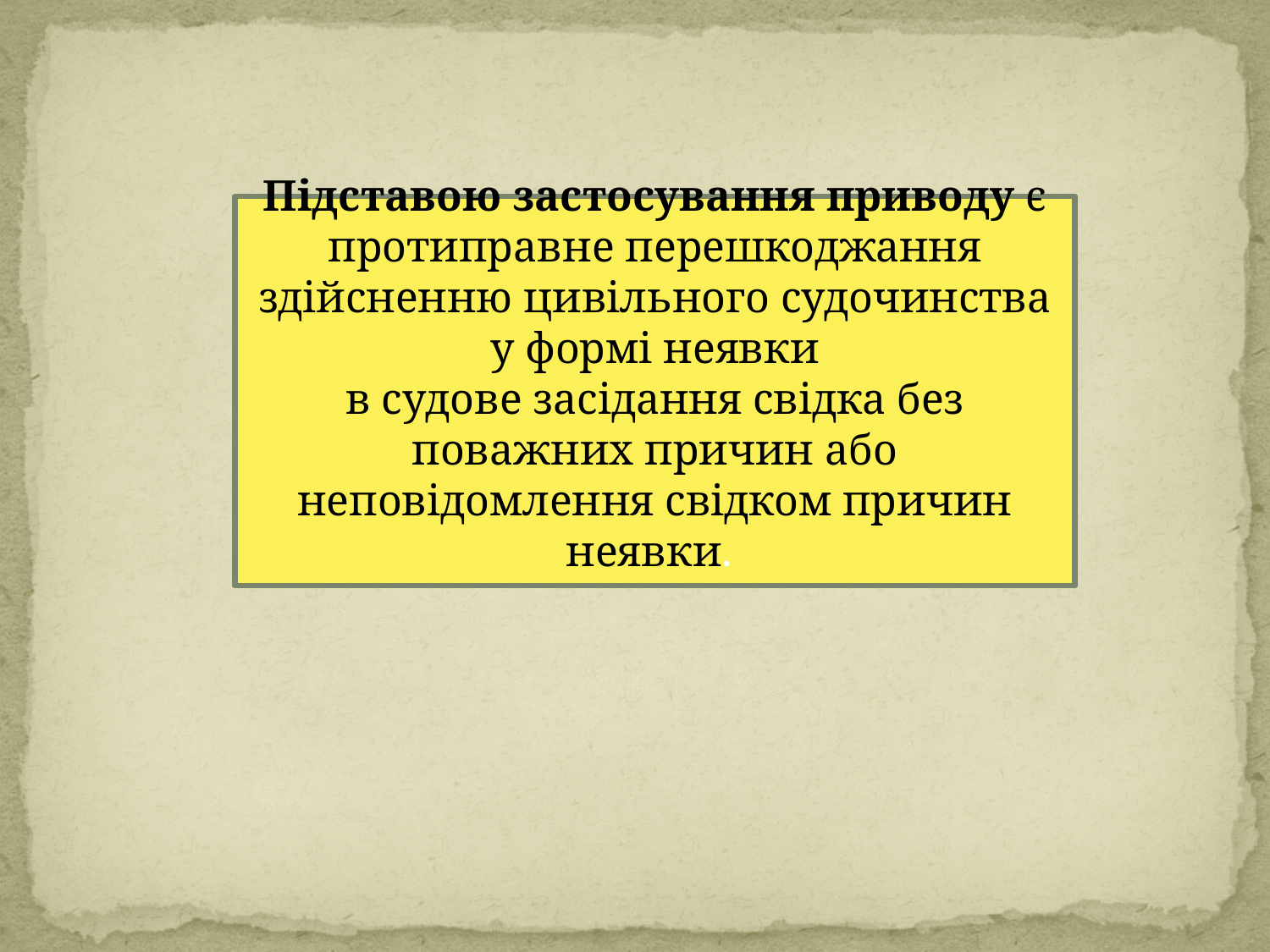

Підставою застосування приводу є протиправне перешкоджання здійсненню цивільного судочинства у формі неявки
в судове засідання свідка без поважних причин або неповідомлення свідком причин неявки.